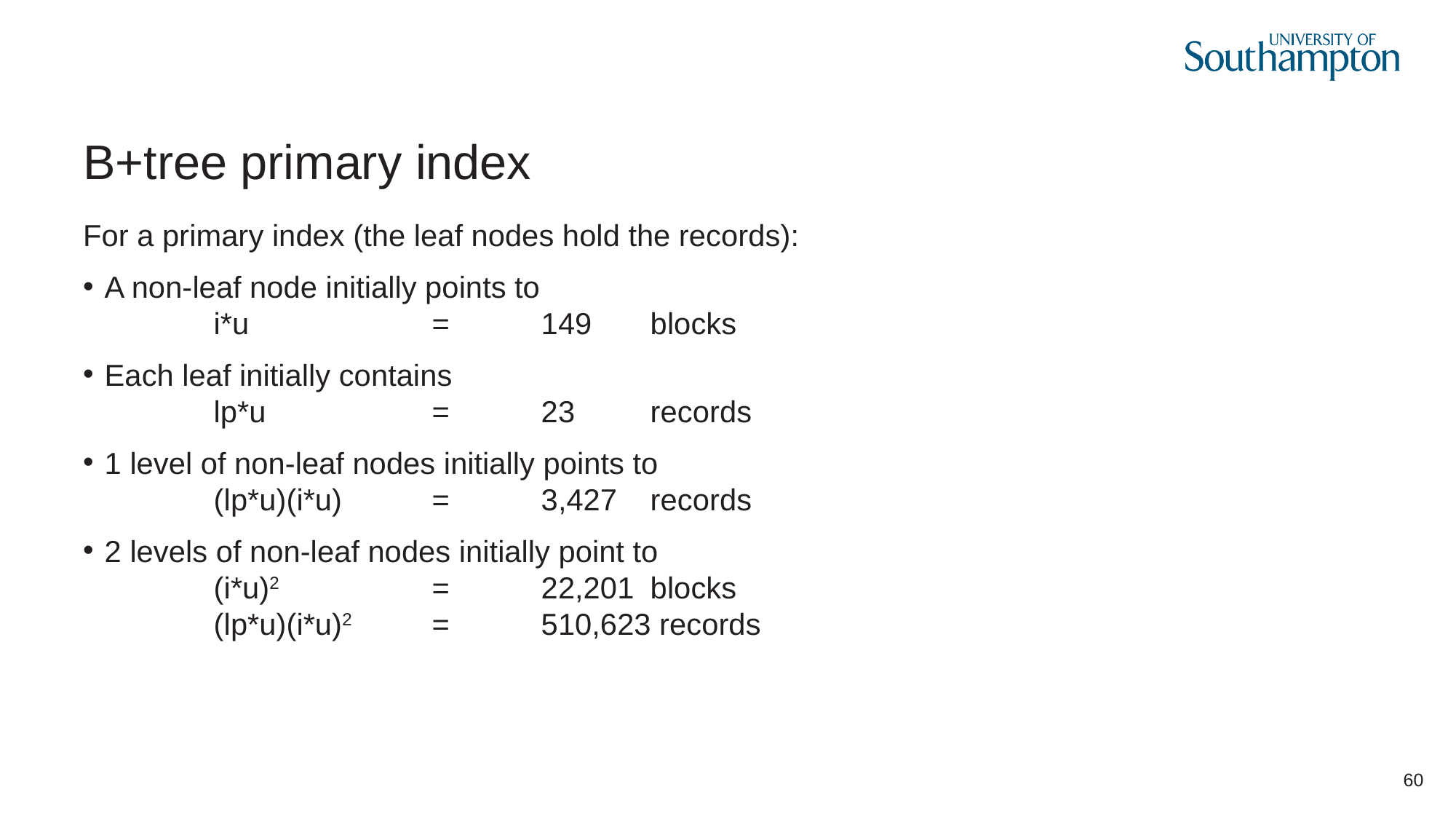

# B+tree primary index
For a primary index (the leaf nodes hold the records):
A non-leaf node initially points to
	i*u		=	149	blocks
Each leaf initially contains
	lp*u		=	23	records
1 level of non-leaf nodes initially points to
	(lp*u)(i*u)	=	3,427	records
2 levels of non-leaf nodes initially point to
	(i*u)2		=	22,201	blocks
	(lp*u)(i*u)2	=	510,623 records